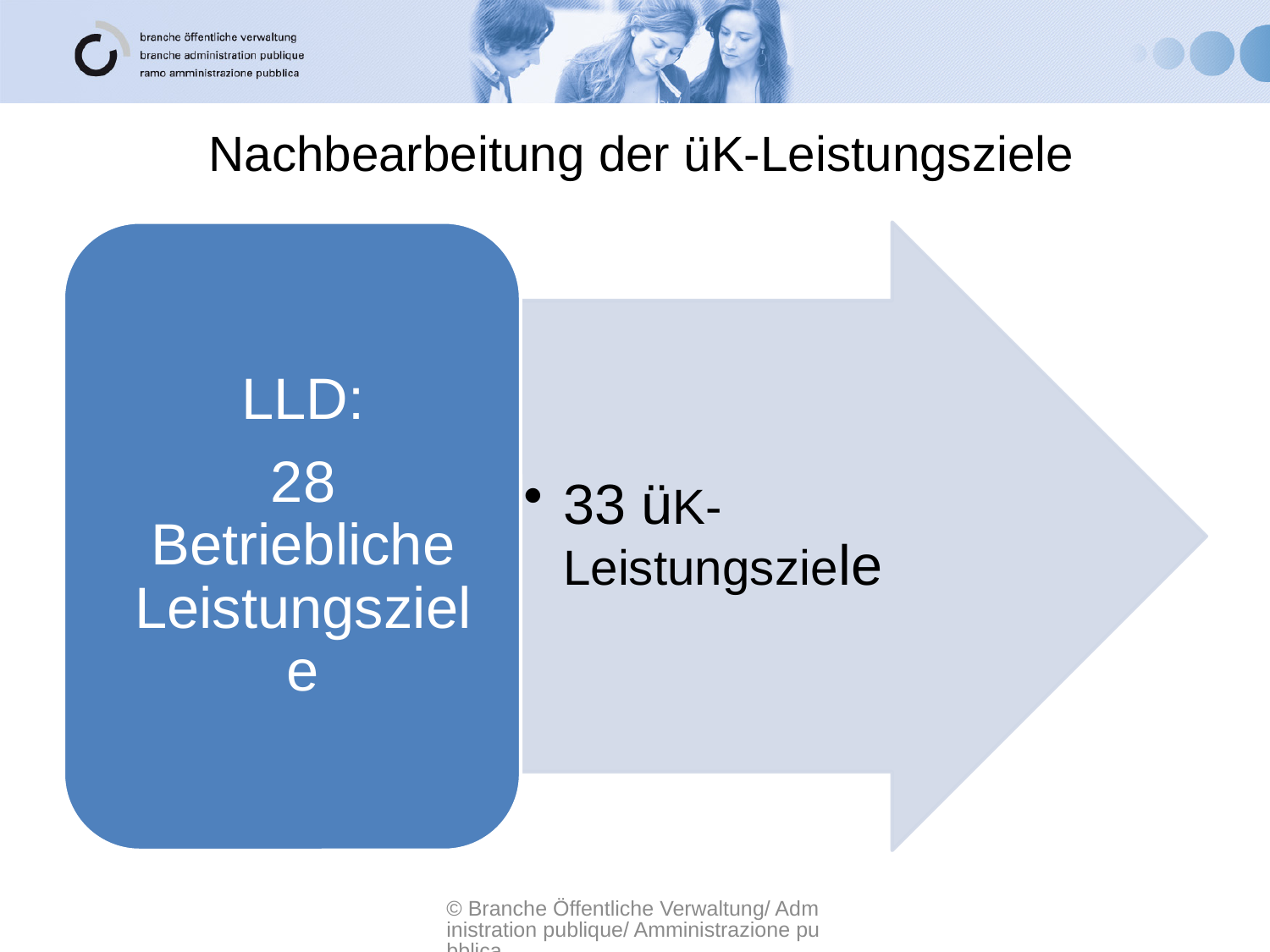

# Nachbearbeitung der üK-Leistungsziele
33 üK-Leistungsziele
LLD:
28 Betriebliche Leistungsziele
© Branche Öffentliche Verwaltung/ Administration publique/ Amministrazione pubblica